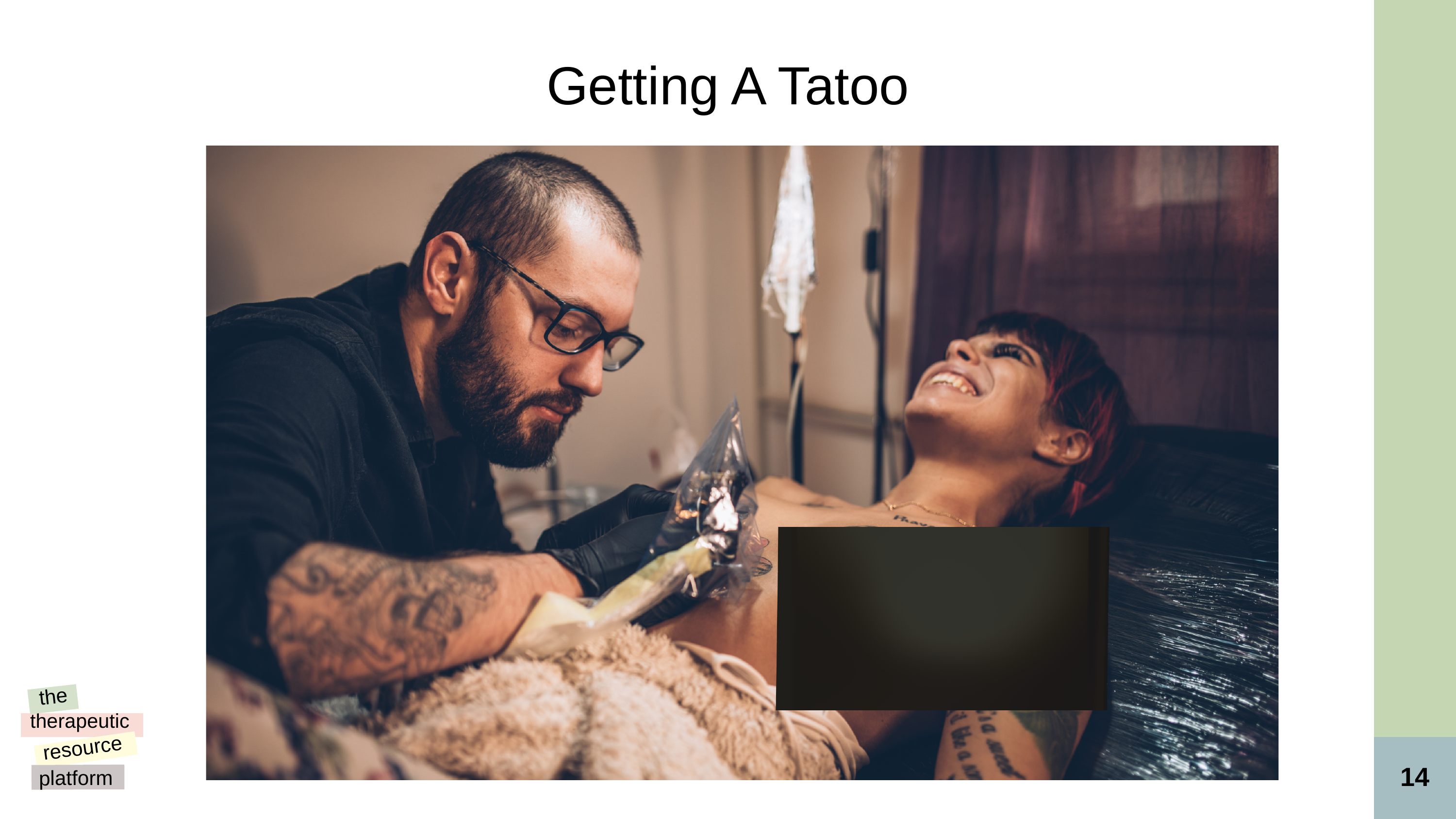

Getting A Tatoo

the
therapeutic

resource
platform

@reallygreatsite

14